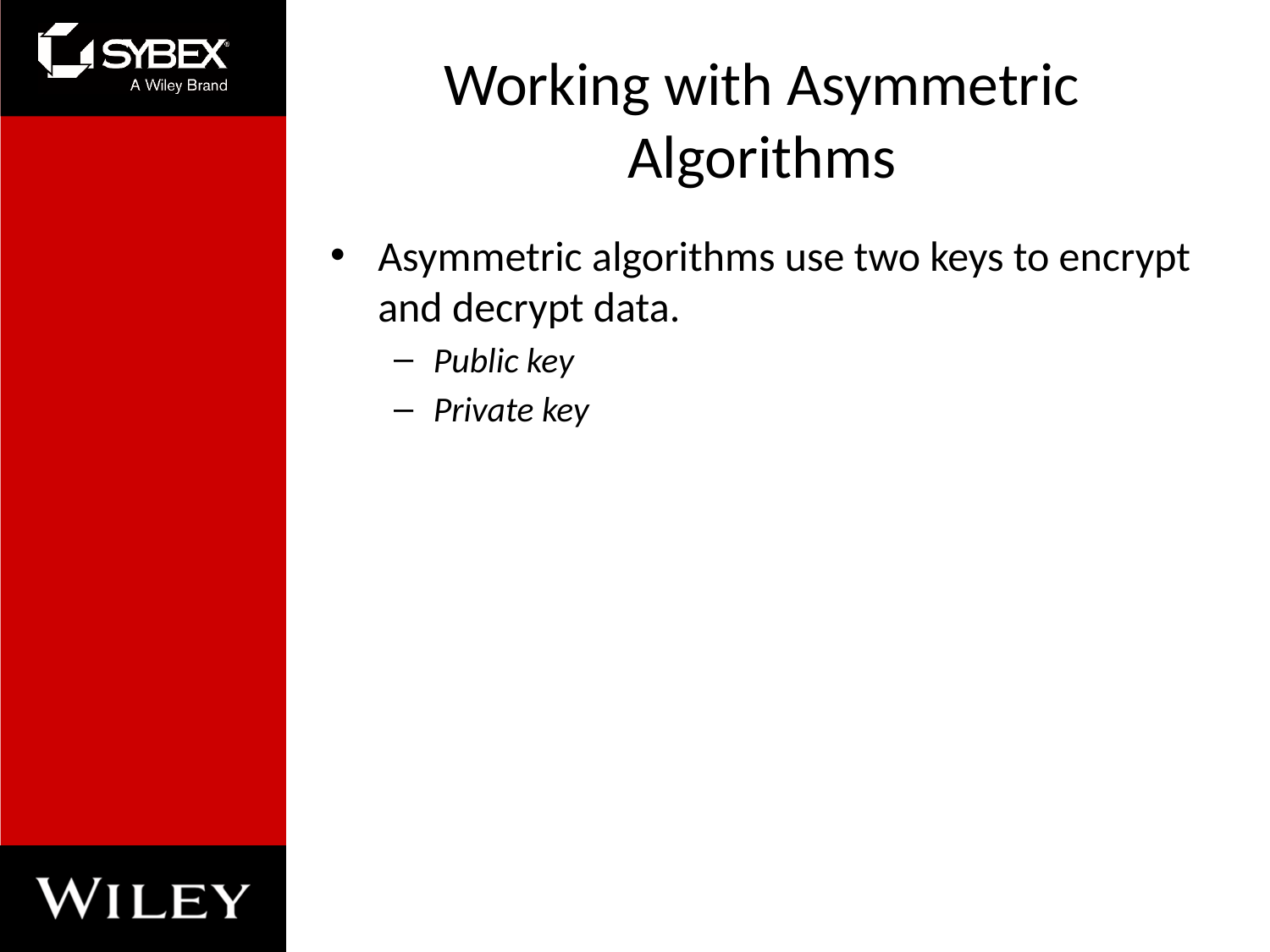

# Working with Asymmetric Algorithms
Asymmetric algorithms use two keys to encrypt and decrypt data.
Public key
Private key